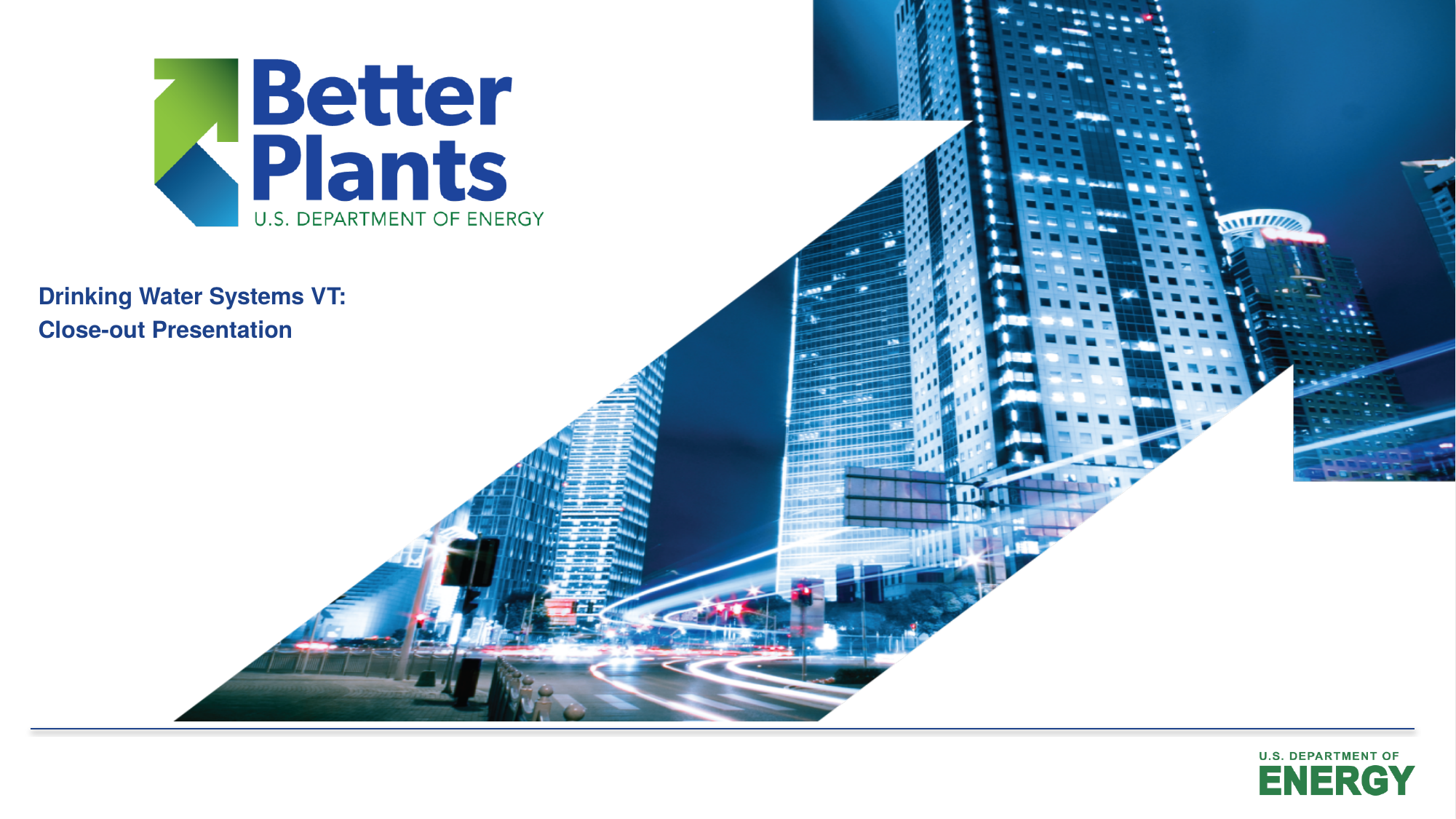

# Drinking Water Systems VT: Close-out Presentation